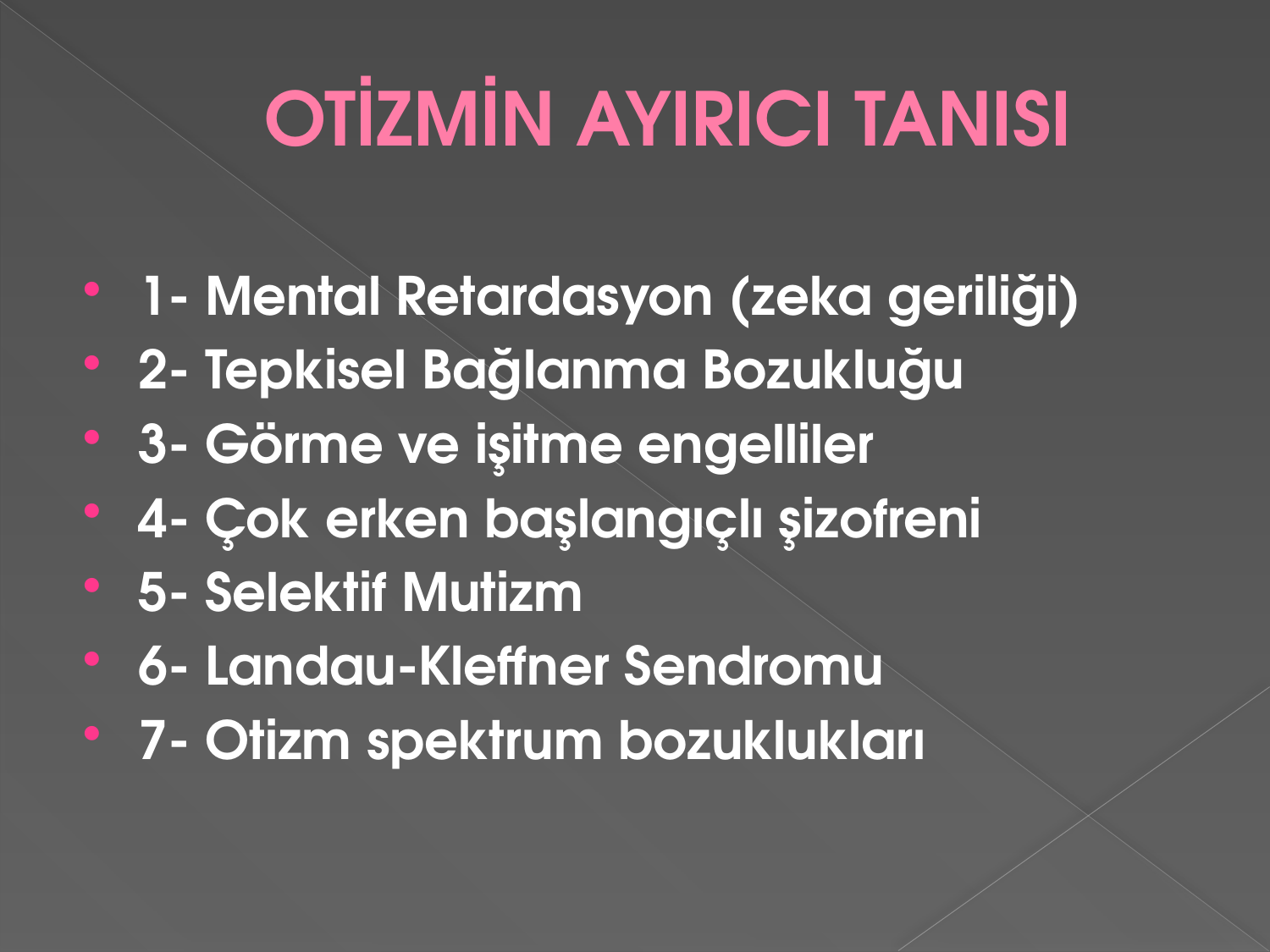

# OTİZMİN AYIRICI TANISI
1- Mental Retardasyon (zeka geriliği)
2- Tepkisel Bağlanma Bozukluğu
3- Görme ve işitme engelliler
4- Çok erken başlangıçlı şizofreni
5- Selektif Mutizm
6- Landau-Kleffner Sendromu
7- Otizm spektrum bozuklukları